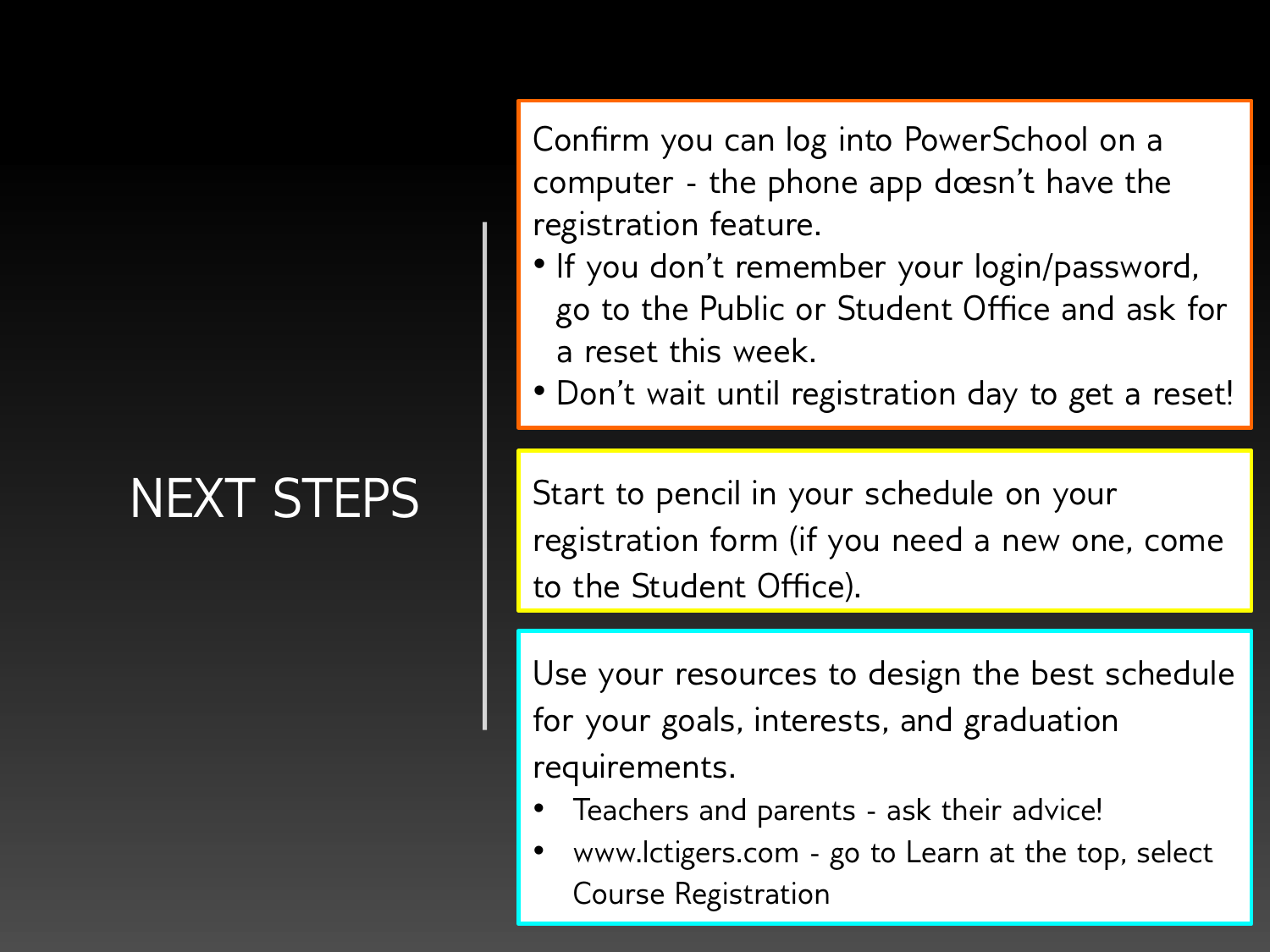

Confirm you can log into PowerSchool on a computer - the phone app doesn’t have the registration feature.
If you don’t remember your login/password, go to the Public or Student Office and ask for a reset this week.
Don’t wait until registration day to get a reset!

Next steps
Start to pencil in your schedule on your registration form (if you need a new one, come to the Student Office).
Use your resources to design the best schedule for your goals, interests, and graduation requirements.
Teachers and parents - ask their advice!
www.lctigers.com - go to Learn at the top, select Course Registration